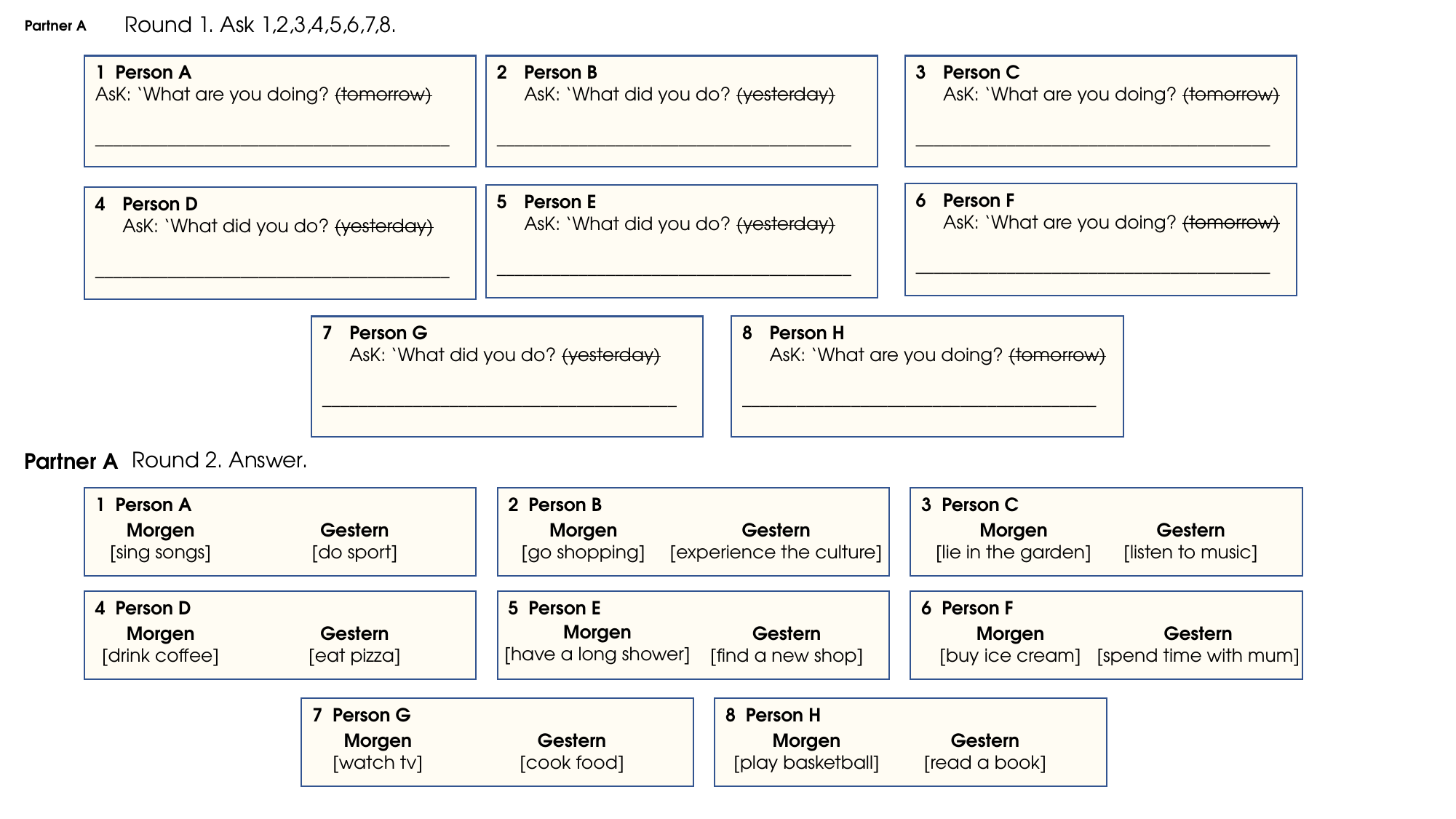

Round 1. Ask 1,2,3,4,5,6,7,8.
# Partner A
1  Person A
AsK: ‘What are you doing? (tomorrow)
_______________________________________
Person B
AsK: ‘What did you do? (yesterday)
_______________________________________
Person C
AsK: ‘What are you doing? (tomorrow)
_______________________________________
Person F
AsK: ‘What are you doing? (tomorrow)
_______________________________________
Person E
AsK: ‘What did you do? (yesterday)
_______________________________________
Person D
AsK: ‘What did you do? (yesterday)
_______________________________________
Person H
AsK: ‘What are you doing? (tomorrow)
_______________________________________
Person G
AsK: ‘What did you do? (yesterday)
_______________________________________
Round 2. Answer.
Partner A
1  Person A
2  Person B
3  Person C
Morgen
[sing songs]
Morgen
[go shopping]
Morgen
[lie in the garden]
Gestern
[experience the culture]
Gestern
[do sport]
Gestern
[listen to music]
4  Person D
5  Person E
6  Person F
Morgen
[have a long shower]
Morgen
[drink coffee]
Morgen
[buy ice cream]
Gestern
[spend time with mum]
Gestern
[eat pizza]
Gestern
[find a new shop]
7  Person G
8  Person H
Morgen
[watch tv]
Morgen
[play basketball]
Gestern
[cook food]
Gestern
[read a book]